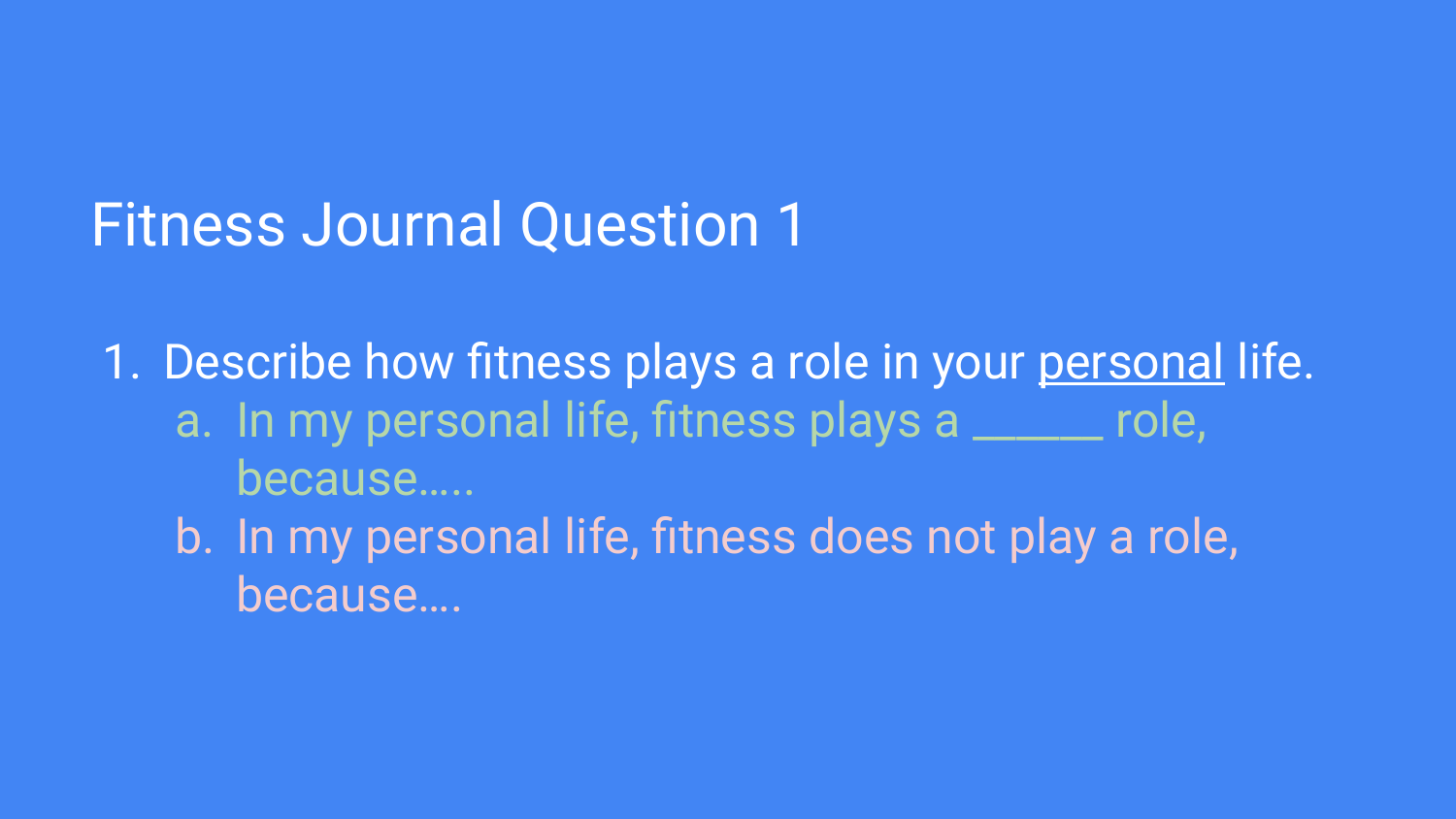

# Fitness Journal Question 1

Describe how fitness plays a role in your personal life.
In my personal life, fitness plays a ______ role, because…..
In my personal life, fitness does not play a role, because….